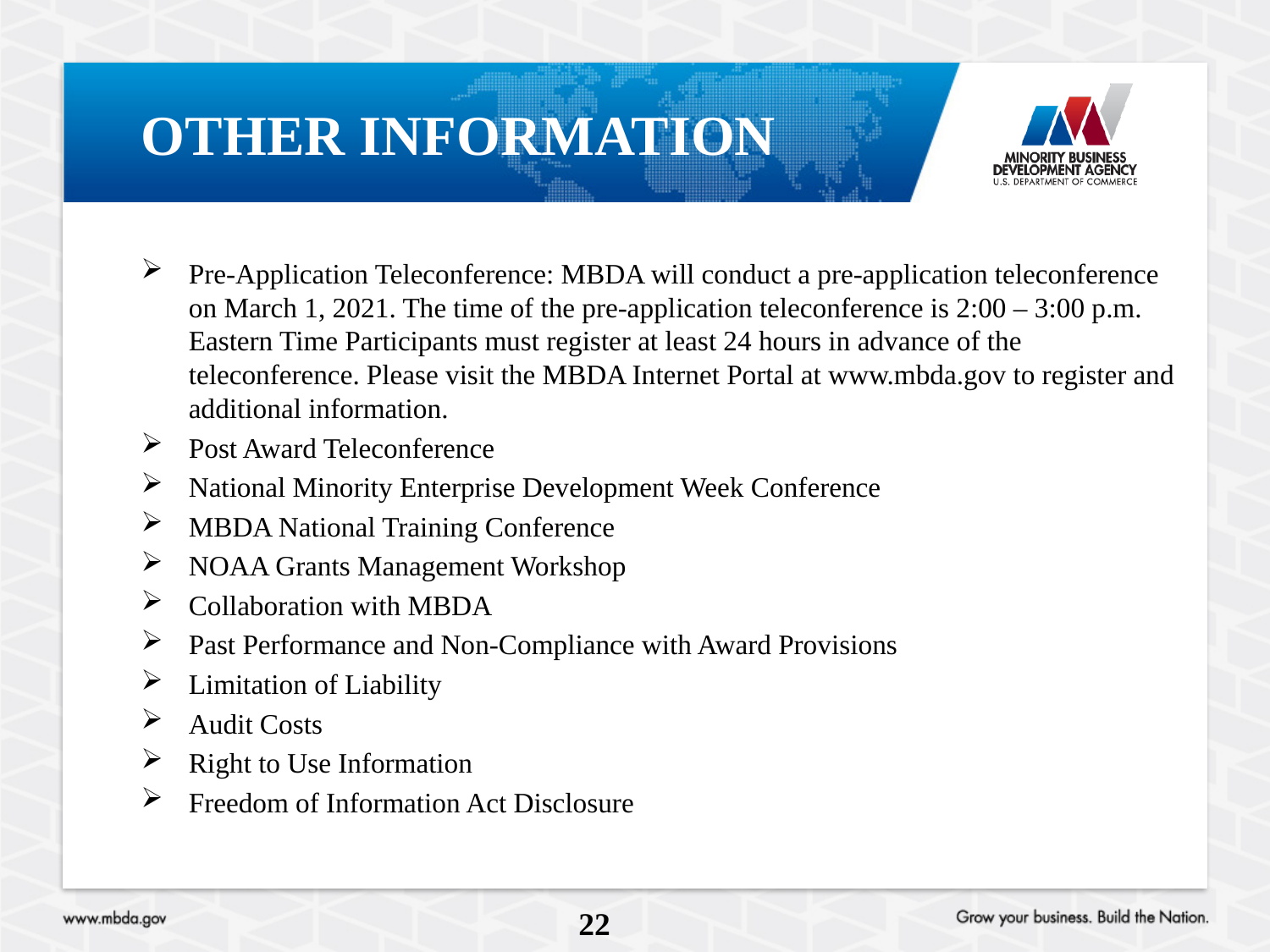

# Other information
Pre-Application Teleconference: MBDA will conduct a pre-application teleconference on March 1, 2021. The time of the pre-application teleconference is 2:00 – 3:00 p.m. Eastern Time Participants must register at least 24 hours in advance of the teleconference. Please visit the MBDA Internet Portal at www.mbda.gov to register and additional information.
Post Award Teleconference
National Minority Enterprise Development Week Conference
MBDA National Training Conference
NOAA Grants Management Workshop
Collaboration with MBDA
Past Performance and Non-Compliance with Award Provisions
Limitation of Liability
Audit Costs
Right to Use Information
Freedom of Information Act Disclosure
22